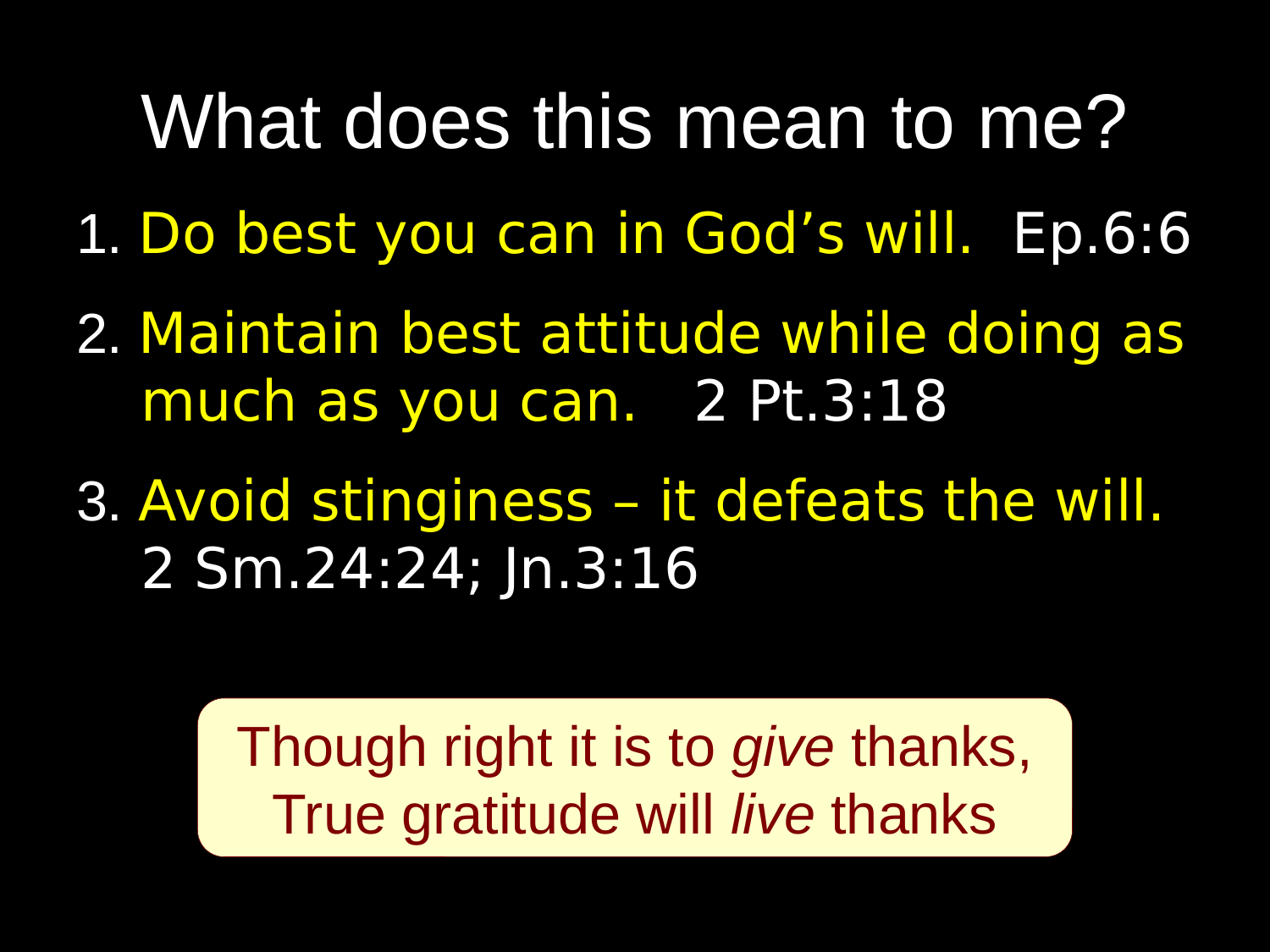

# What does this mean to me?
1. Do best you can in God’s will.  Ep.6:6
2. Maintain best attitude while doing as much as you can.   2 Pt.3:18
3. Avoid stinginess – it defeats the will.  2 Sm.24:24; Jn.3:16
Though right it is to give thanks,
True gratitude will live thanks